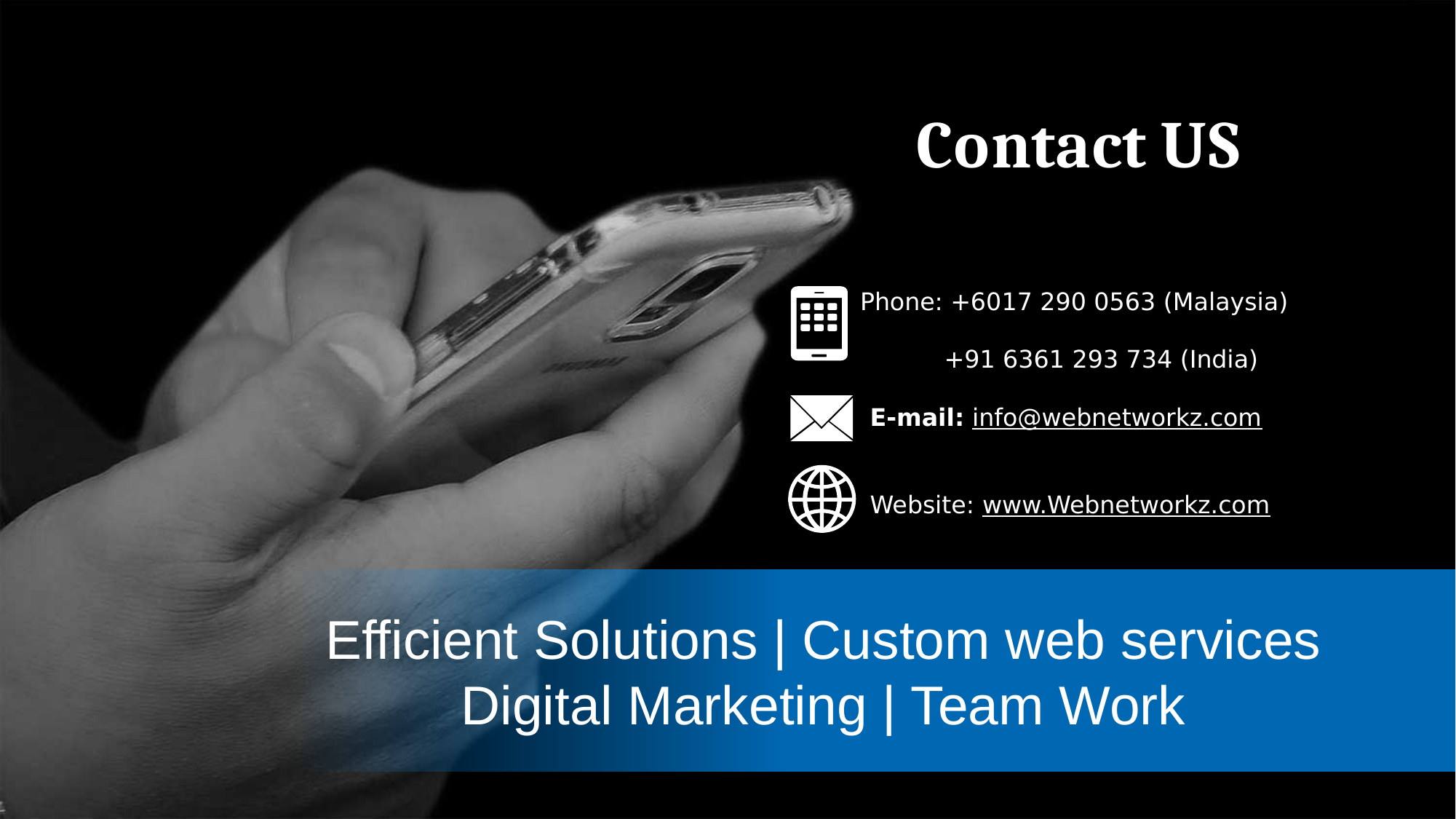

Contact US

             Phone: +6017 290 0563 (Malaysia)

                        +91 6361 293 734 (India)

	E-mail: info@webnetworkz.com

	Website: www.Webnetworkz.com

Efficient Solutions | Custom web services
Digital Marketing | Team Work